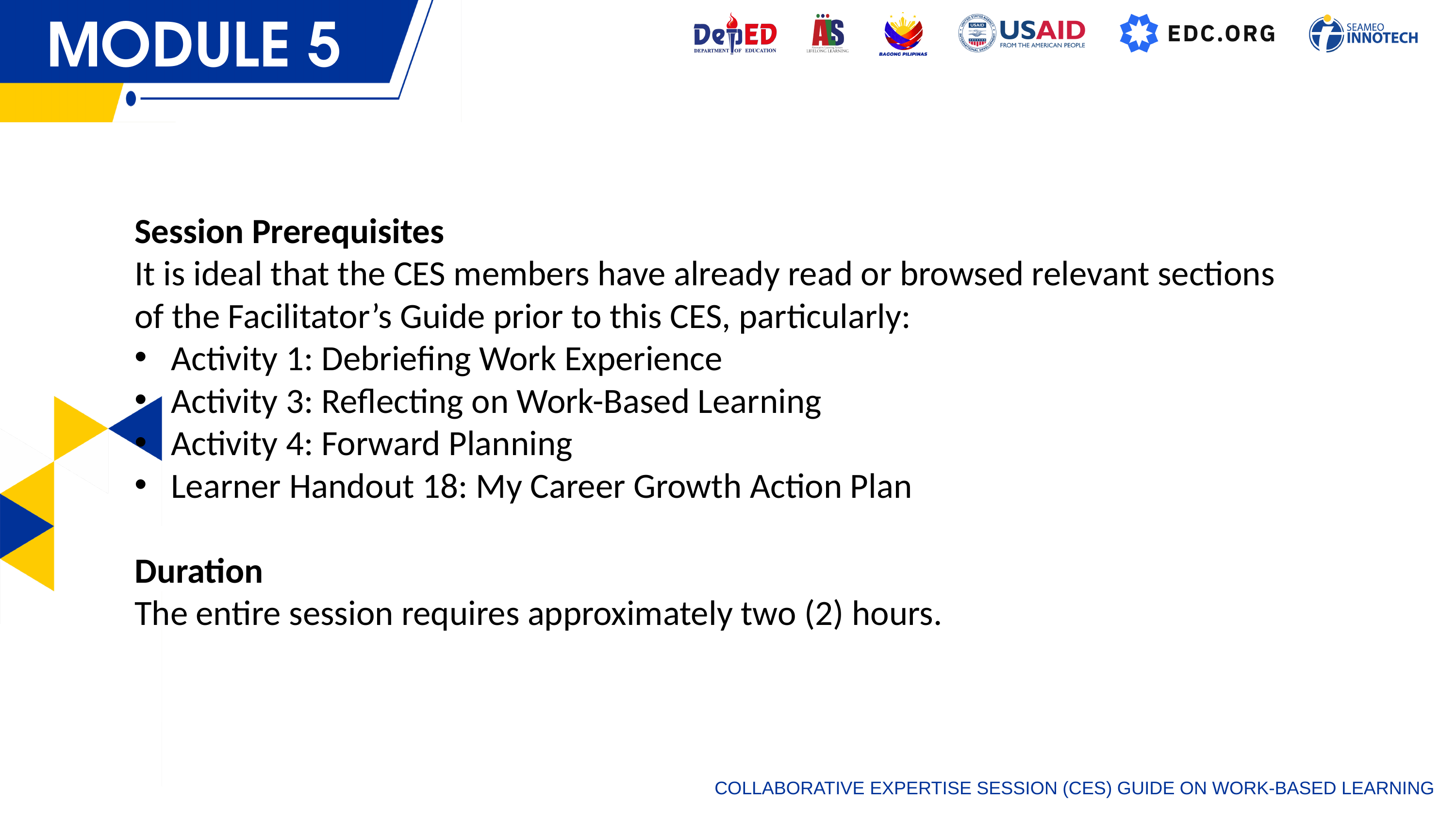

MODULE 5

MODULE 1
Session Prerequisites
It is ideal that the CES members have already read or browsed relevant sections of the Facilitator’s Guide prior to this CES, particularly:
Activity 1: Debriefing Work Experience
Activity 3: Reflecting on Work-Based Learning
Activity 4: Forward Planning
Learner Handout 18: My Career Growth Action Plan

Duration
The entire session requires approximately two (2) hours.

COLLABORATIVE EXPERTISE SESSION (CES) GUIDE ON WORK-BASED LEARNING